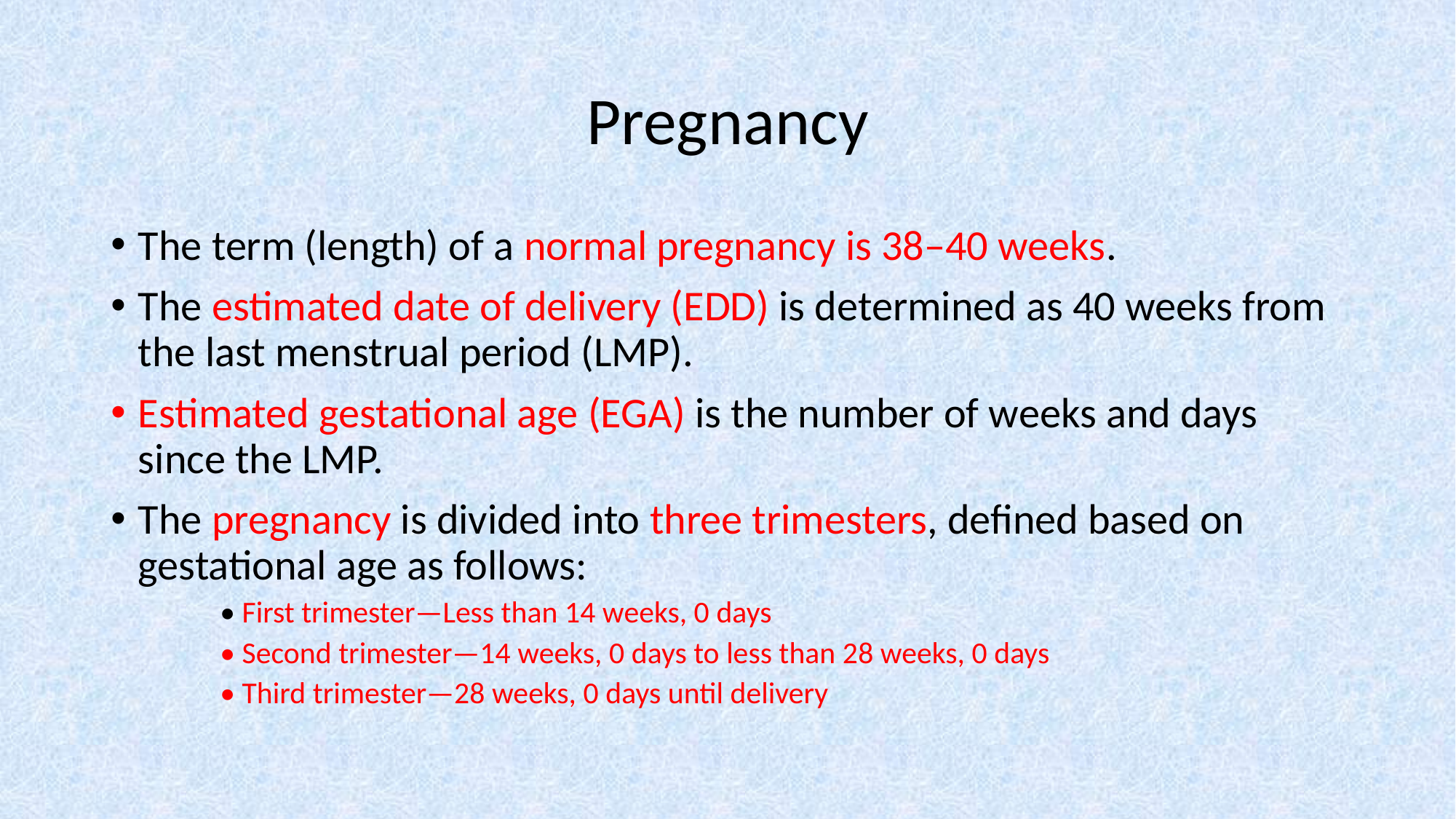

# Pregnancy
The term (length) of a normal pregnancy is 38–40 weeks.
The estimated date of delivery (EDD) is determined as 40 weeks from the last menstrual period (LMP).
Estimated gestational age (EGA) is the number of weeks and days since the LMP.
The pregnancy is divided into three trimesters, defined based on gestational age as follows:
• First trimester—Less than 14 weeks, 0 days
• Second trimester—14 weeks, 0 days to less than 28 weeks, 0 days
• Third trimester—28 weeks, 0 days until delivery